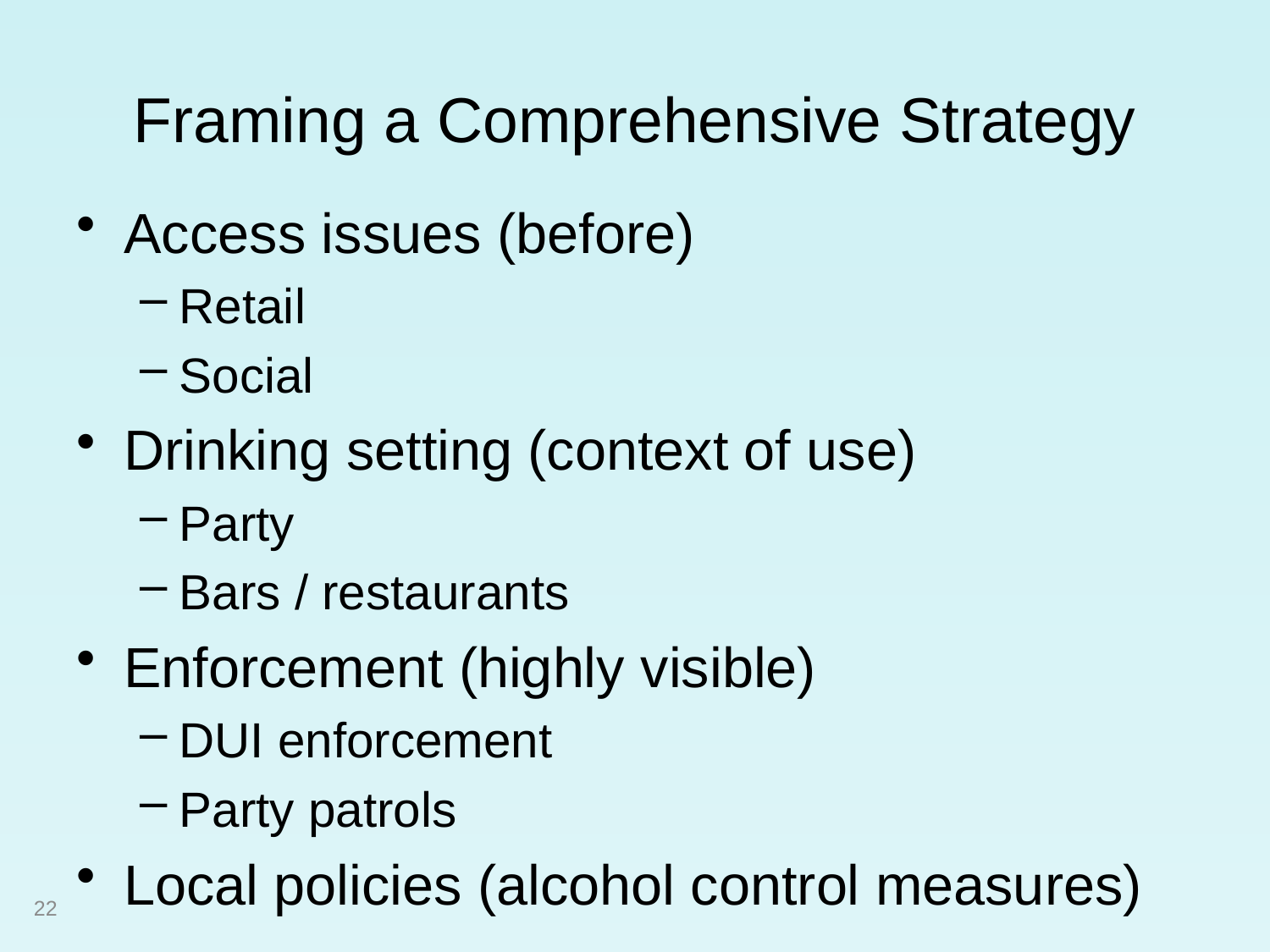

# Framing a Comprehensive Strategy
Access issues (before)
Retail
Social
Drinking setting (context of use)
Party
Bars / restaurants
Enforcement (highly visible)
DUI enforcement
Party patrols
Local policies (alcohol control measures)

22